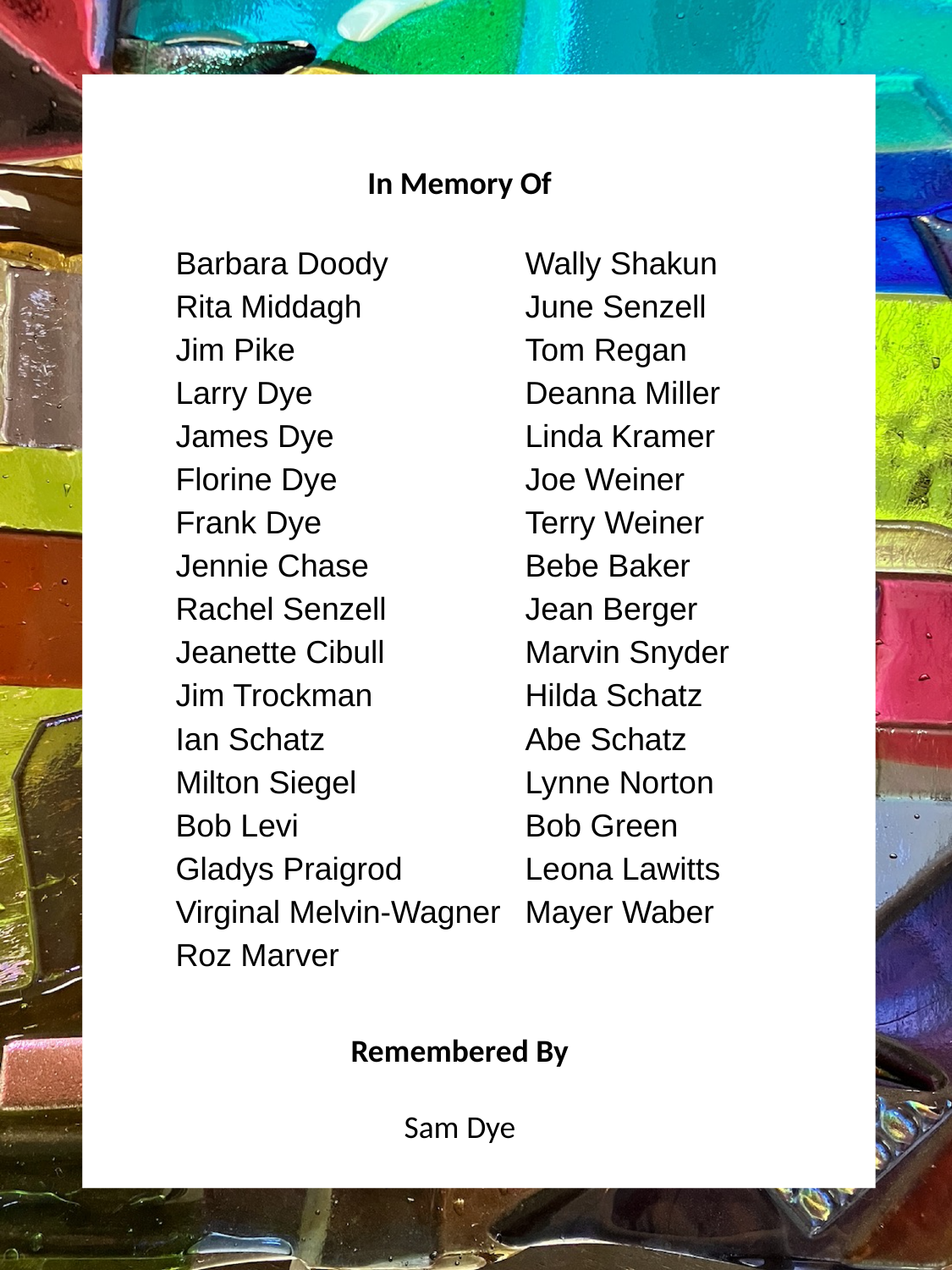

In Memory Of

| Barbara Doody | Wally Shakun |
| --- | --- |
| Rita Middagh | June Senzell |
| Jim Pike | Tom Regan |
| Larry Dye | Deanna Miller |
| James Dye | Linda Kramer |
| Florine Dye | Joe Weiner |
| Frank Dye | Terry Weiner |
| Jennie Chase | Bebe Baker |
| Rachel Senzell | Jean Berger |
| Jeanette Cibull | Marvin Snyder |
| Jim Trockman | Hilda Schatz |
| Ian Schatz | Abe Schatz |
| Milton Siegel | Lynne Norton |
| Bob Levi | Bob Green |
| Gladys Praigrod | Leona Lawitts |
| Virginal Melvin-Wagner | Mayer Waber |
| Roz Marver |  |
|  |  |
Remembered By

Sam Dye